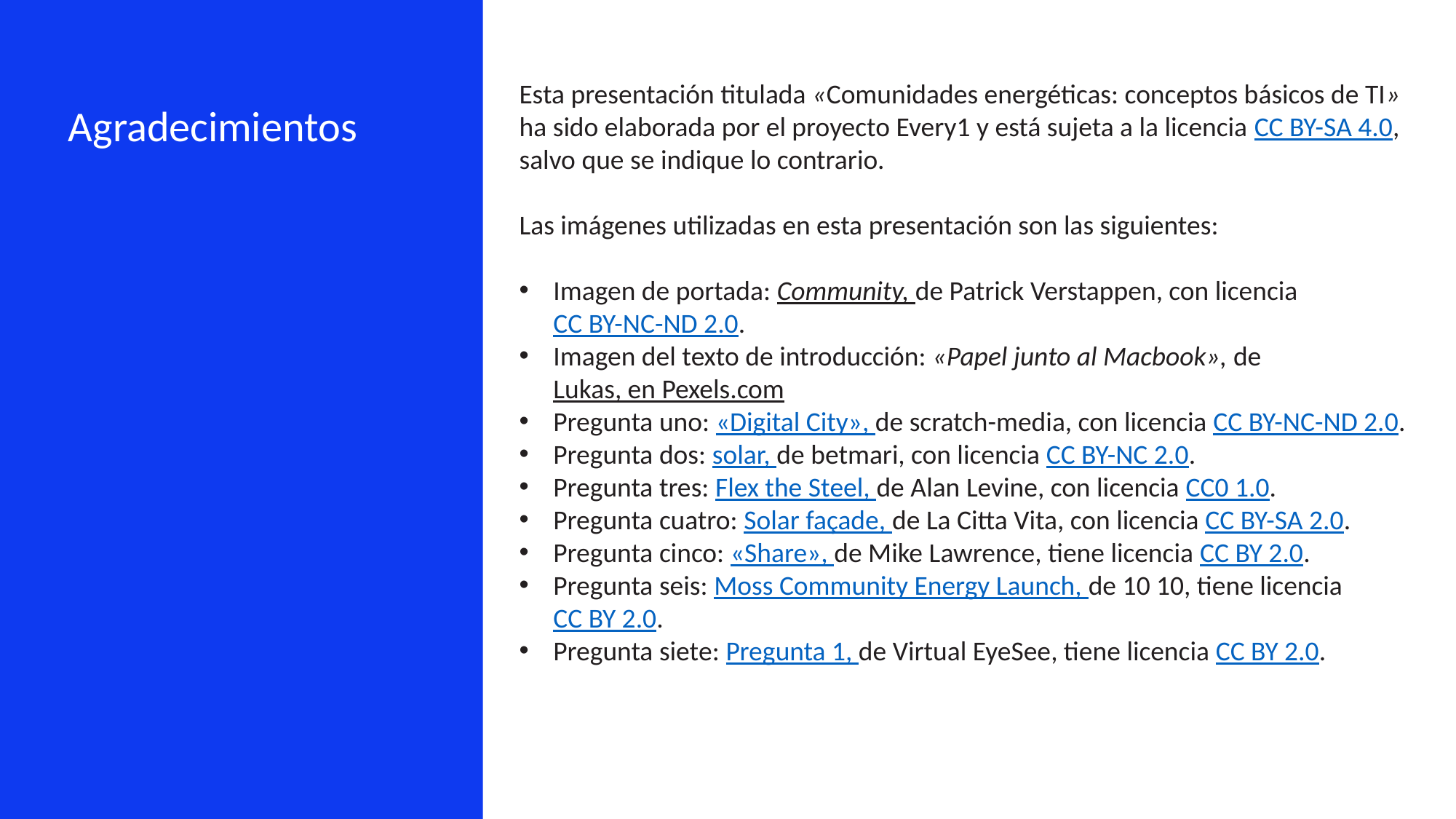

Esta presentación titulada «Comunidades energéticas: conceptos básicos de TI» ha sido elaborada por el proyecto Every1 y está sujeta a la licencia CC BY-SA 4.0, salvo que se indique lo contrario.

Las imágenes utilizadas en esta presentación son las siguientes:

Imagen de portada: Community, de Patrick Verstappen, con licencia CC BY-NC-ND 2.0.
Imagen del texto de introducción: «Papel junto al Macbook», de Lukas, en Pexels.com
Pregunta uno: «Digital City», de scratch-media, con licencia CC BY-NC-ND 2.0.
Pregunta dos: solar, de betmari, con licencia CC BY-NC 2.0.
Pregunta tres: Flex the Steel, de Alan Levine, con licencia CC0 1.0.
Pregunta cuatro: Solar façade, de La Citta Vita, con licencia CC BY-SA 2.0.
Pregunta cinco: «Share», de Mike Lawrence, tiene licencia CC BY 2.0.
Pregunta seis: Moss Community Energy Launch, de 10 10, tiene licencia CC BY 2.0.
Pregunta siete: Pregunta 1, de Virtual EyeSee, tiene licencia CC BY 2.0.

Agradecimientos